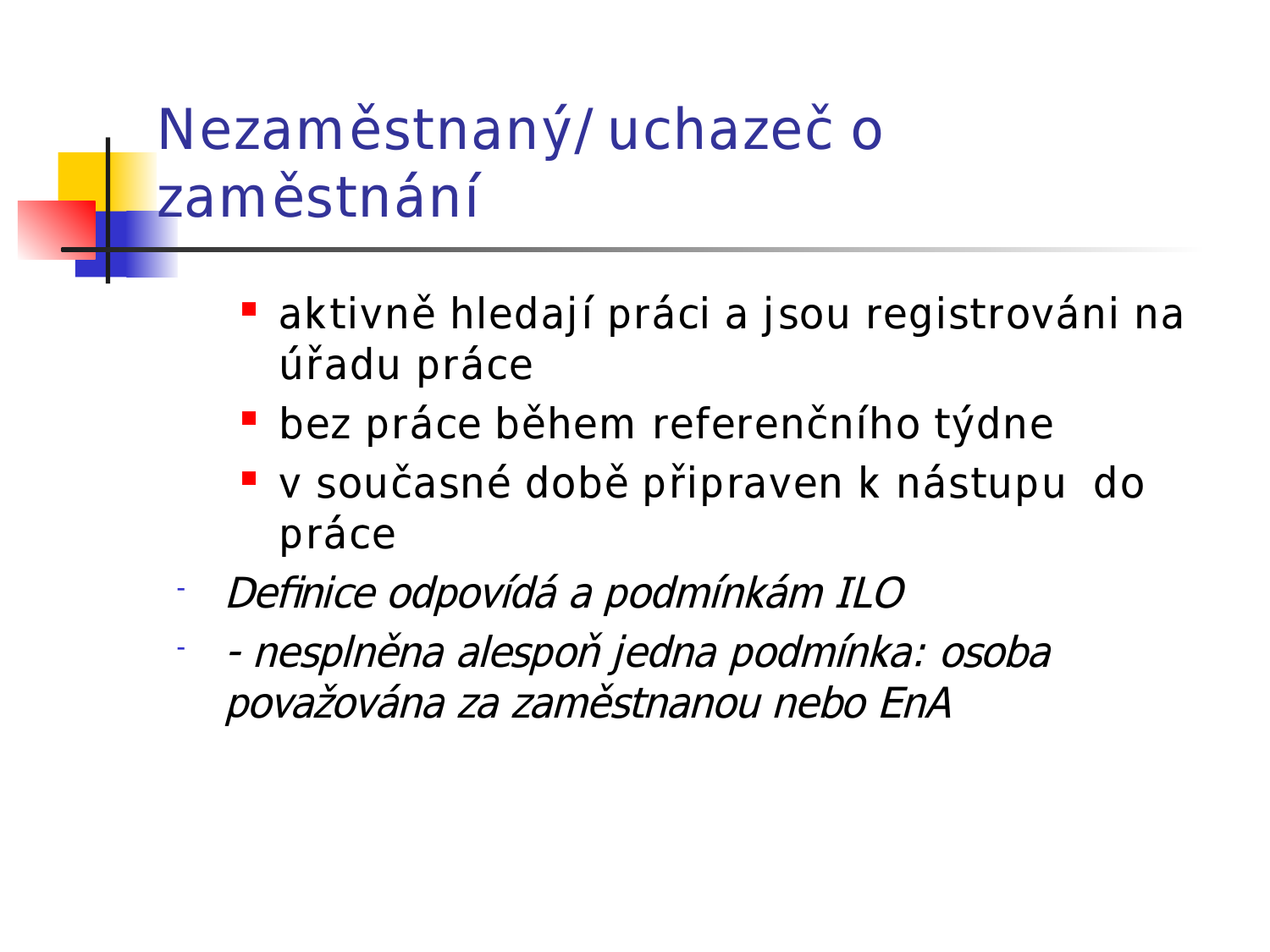

# Nezaměstnaný/uchazeč o zaměstnání
aktivně hledají práci a jsou registrováni na úřadu práce
bez práce během referenčního týdne
v současné době připraven k nástupu  do práce
Definice odpovídá a podmínkám ILO
- nesplněna alespoň jedna podmínka: osoba považována za zaměstnanou nebo EnA